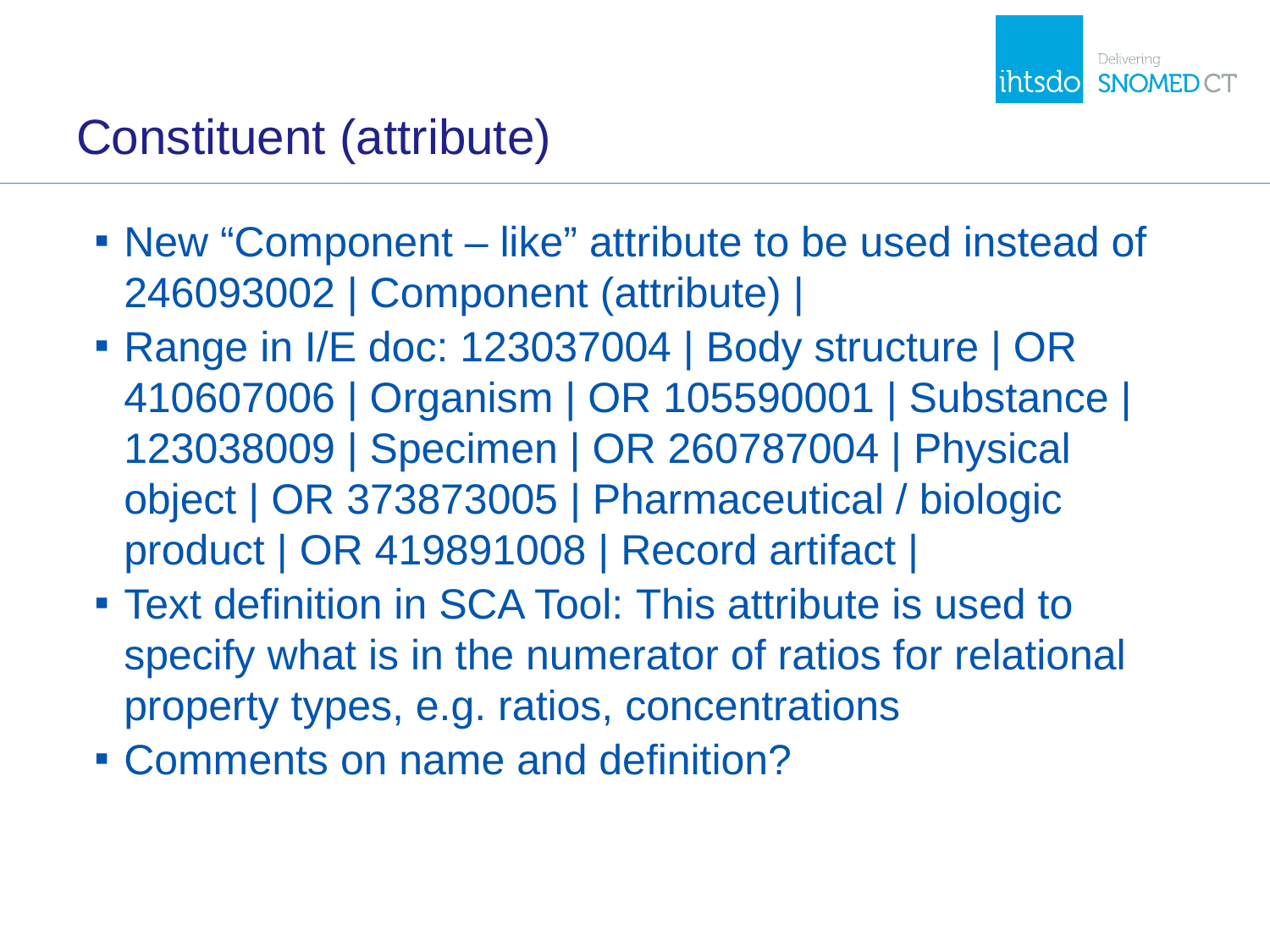

# Constituent (attribute)
New “Component – like” attribute to be used instead of 246093002 | Component (attribute) |
Range in I/E doc: 123037004 | Body structure | OR 410607006 | Organism | OR 105590001 | Substance |123038009 | Specimen | OR 260787004 | Physical object | OR 373873005 | Pharmaceutical / biologic product | OR 419891008 | Record artifact |
Text definition in SCA Tool: This attribute is used to specify what is in the numerator of ratios for relational property types, e.g. ratios, concentrations
Comments on name and definition?